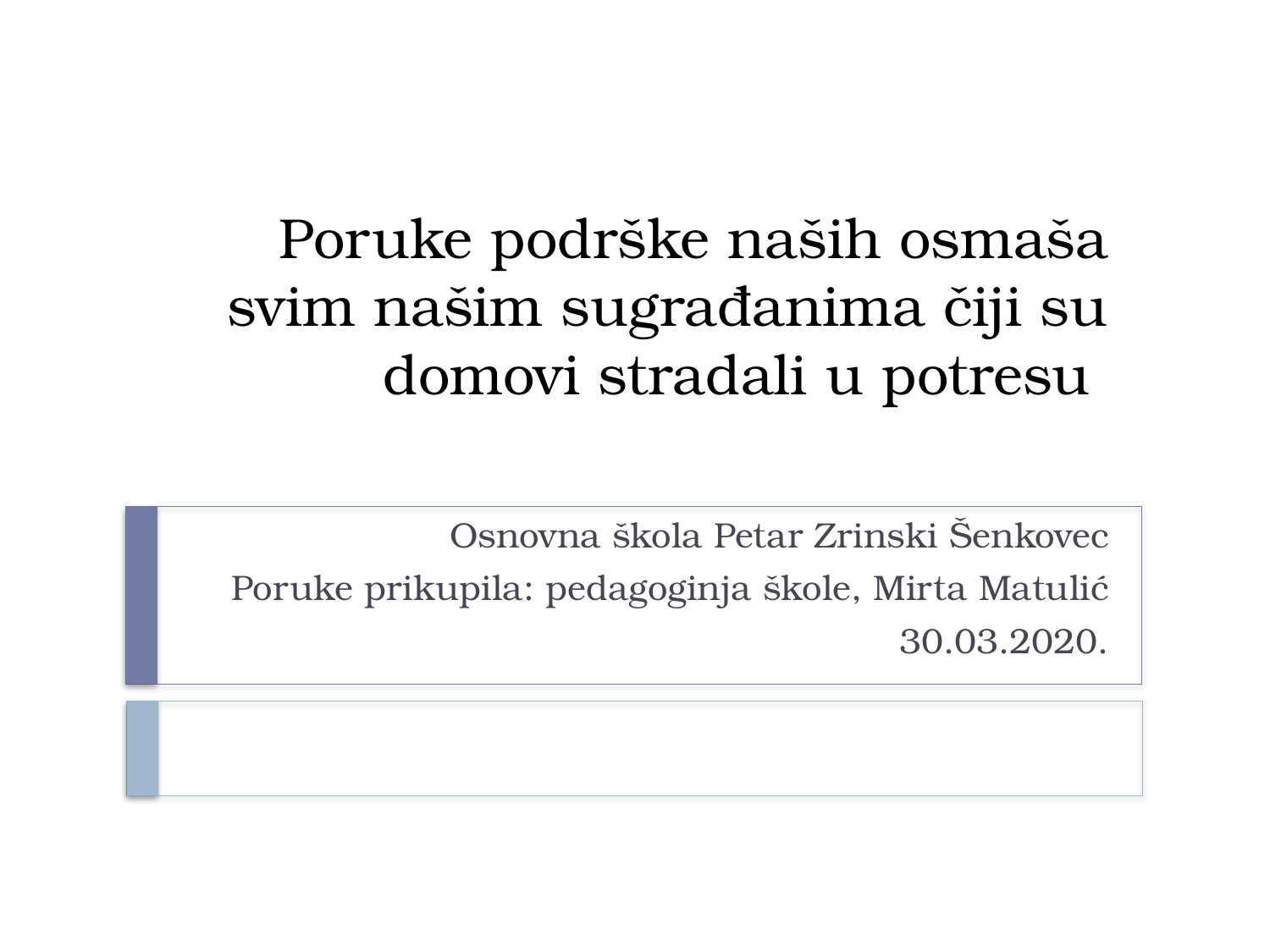

# Poruke podrške naših osmaša svim našim sugrađanima čiji su domovi stradali u potresu
Osnovna škola Petar Zrinski Šenkovec
Poruke prikupila: pedagoginja škole, Mirta Matulić
30.03.2020.